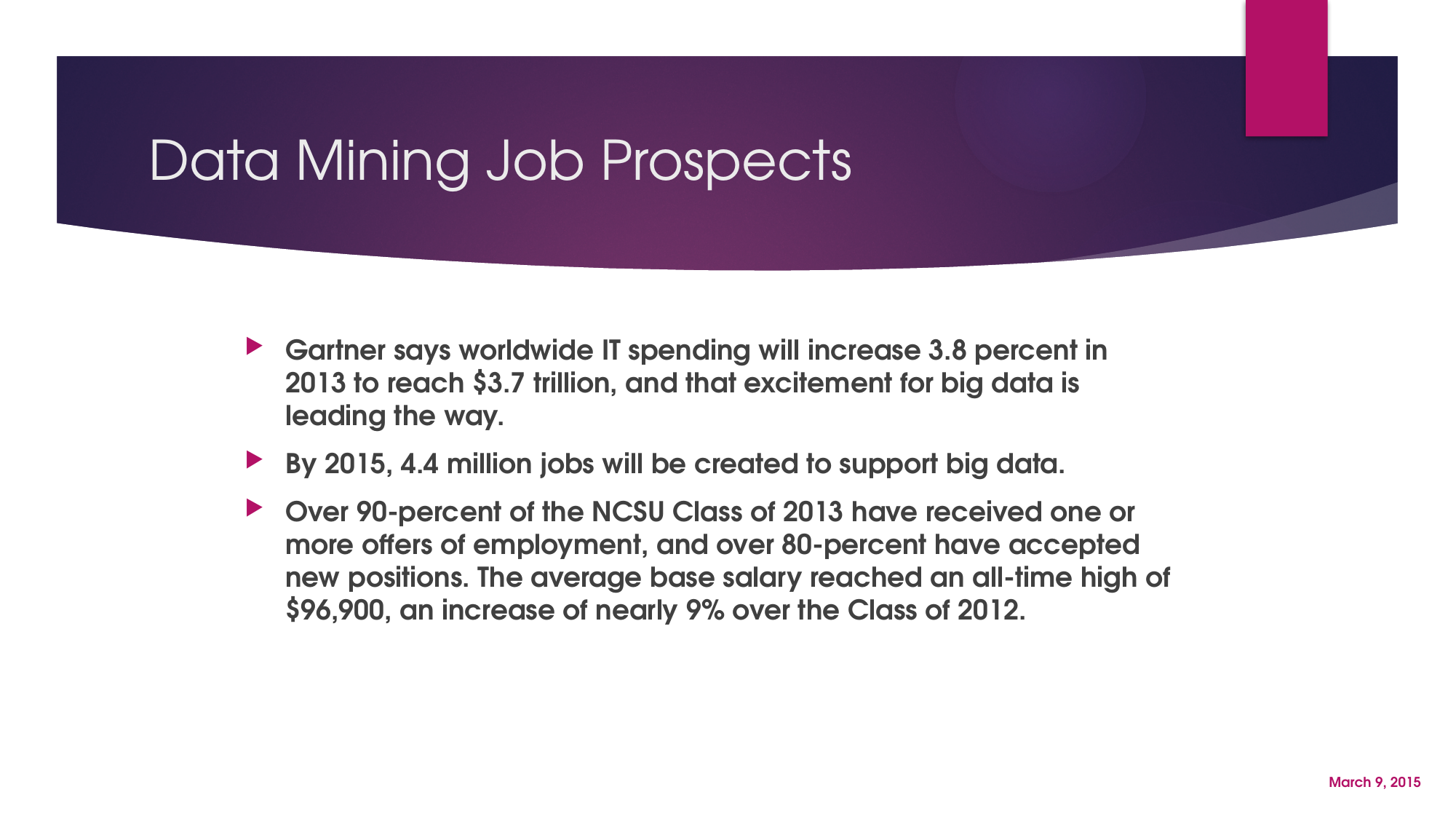

# Data Mining Job Prospects
Gartner says worldwide IT spending will increase 3.8 percent in 2013 to reach $3.7 trillion, and that excitement for big data is leading the way.
By 2015, 4.4 million jobs will be created to support big data.
Over 90-percent of the NCSU Class of 2013 have received one or more offers of employment, and over 80-percent have accepted new positions. The average base salary reached an all-time high of $96,900, an increase of nearly 9% over the Class of 2012.
Page 5
March 9, 2015